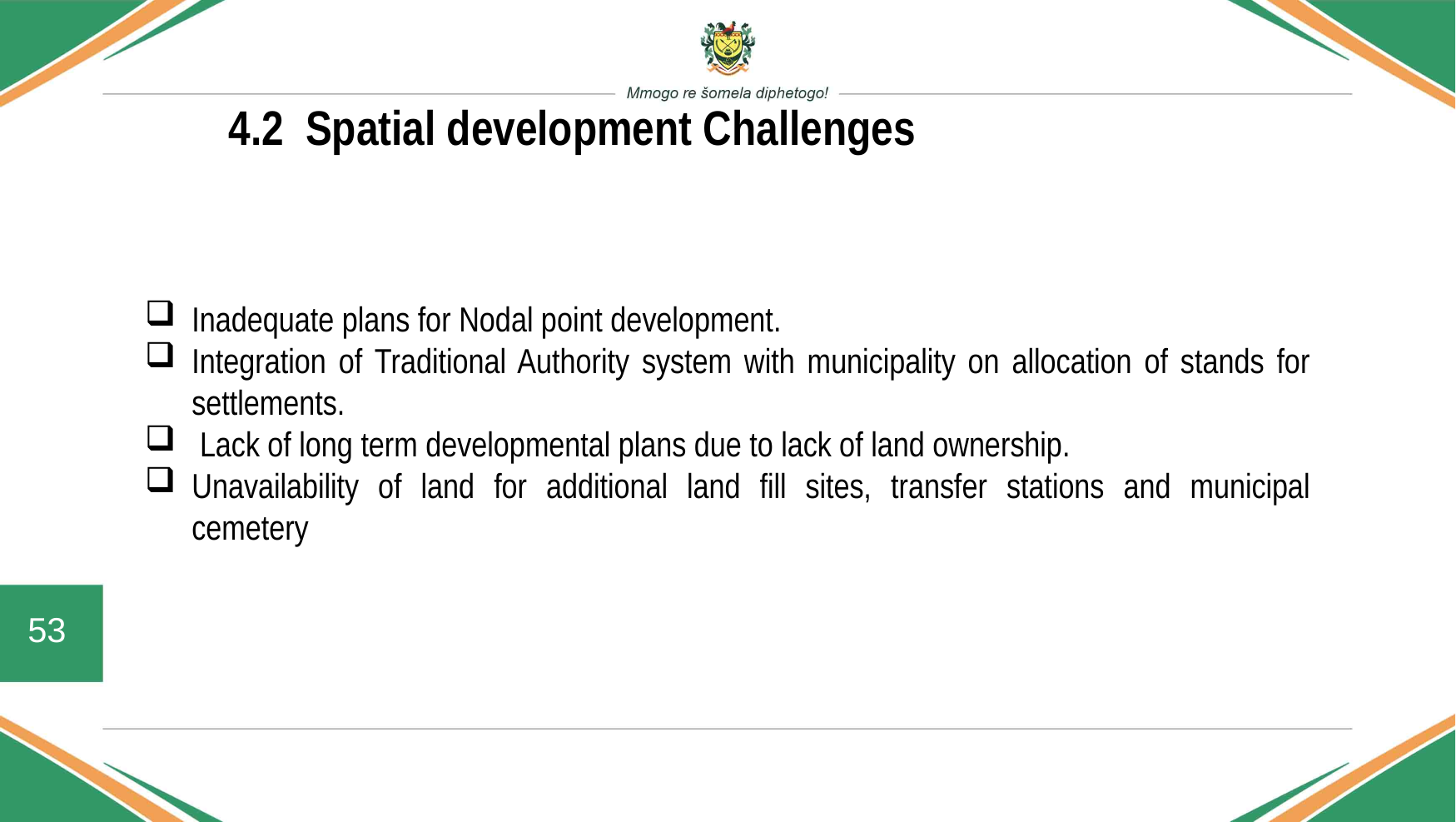

#
4.2  Spatial development Challenges

Inadequate plans for Nodal point development.
Integration of Traditional Authority system with municipality on allocation of stands for settlements.
 Lack of long term developmental plans due to lack of land ownership.
Unavailability of land for additional land fill sites, transfer stations and municipal cemetery

53